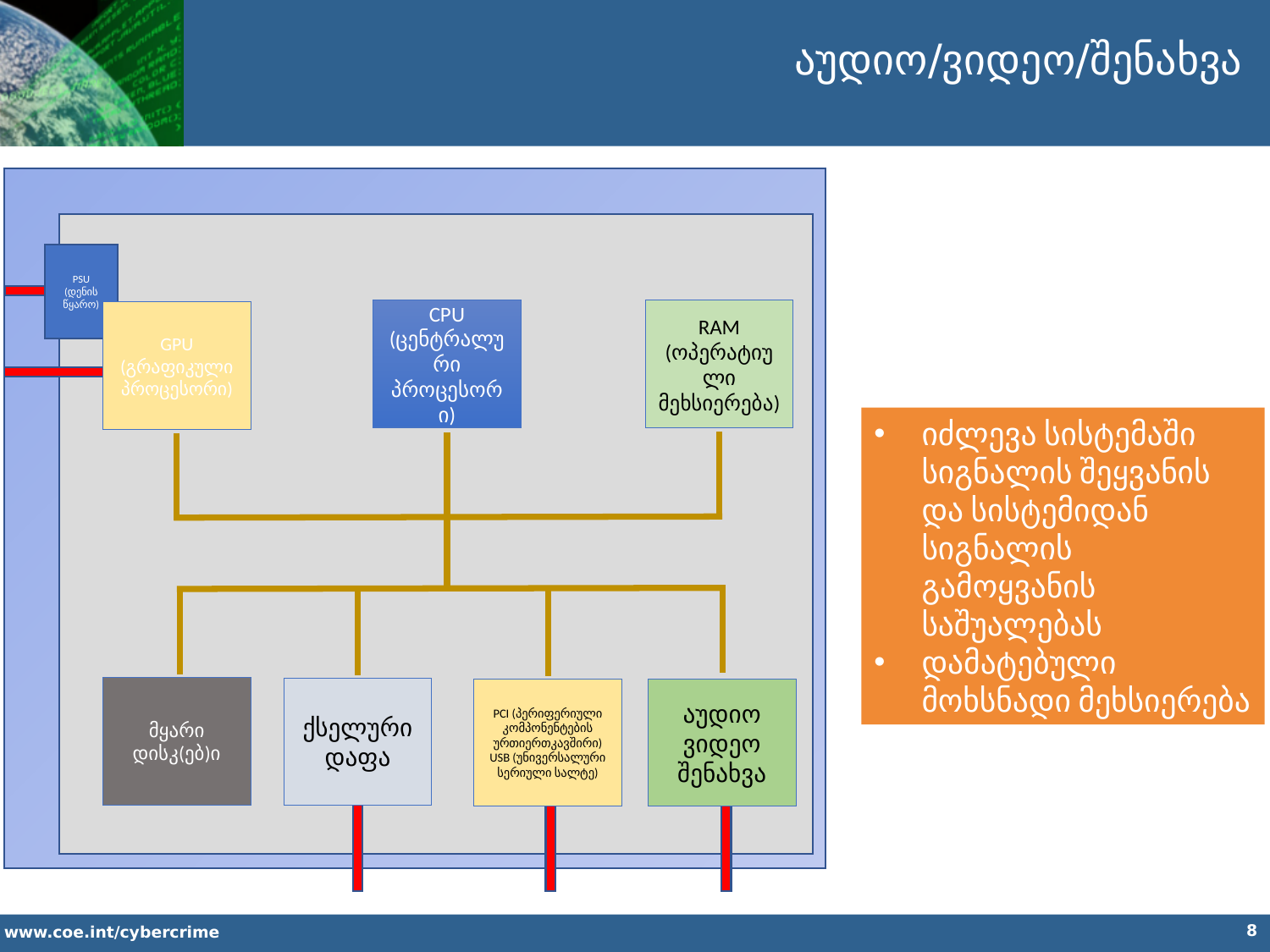

აუდიო/ვიდეო/შენახვა

PSU (დენის წყარო)

CPU (ცენტრალური პროცესორი)
RAM (ოპერატიული მეხსიერება)
GPU (გრაფიკული პროცესორი)

იძლევა სისტემაში სიგნალის შეყვანის და სისტემიდან სიგნალის გამოყვანის საშუალებას
დამატებული მოხსნადი მეხსიერება

მყარი დისკ(ებ)ი
ქსელური დაფა
PCI (პერიფერიული კომპონენტების ურთიერთკავშირი)
USB (უნივერსალური სერიული სალტე)
აუდიო
ვიდეო
შენახვა